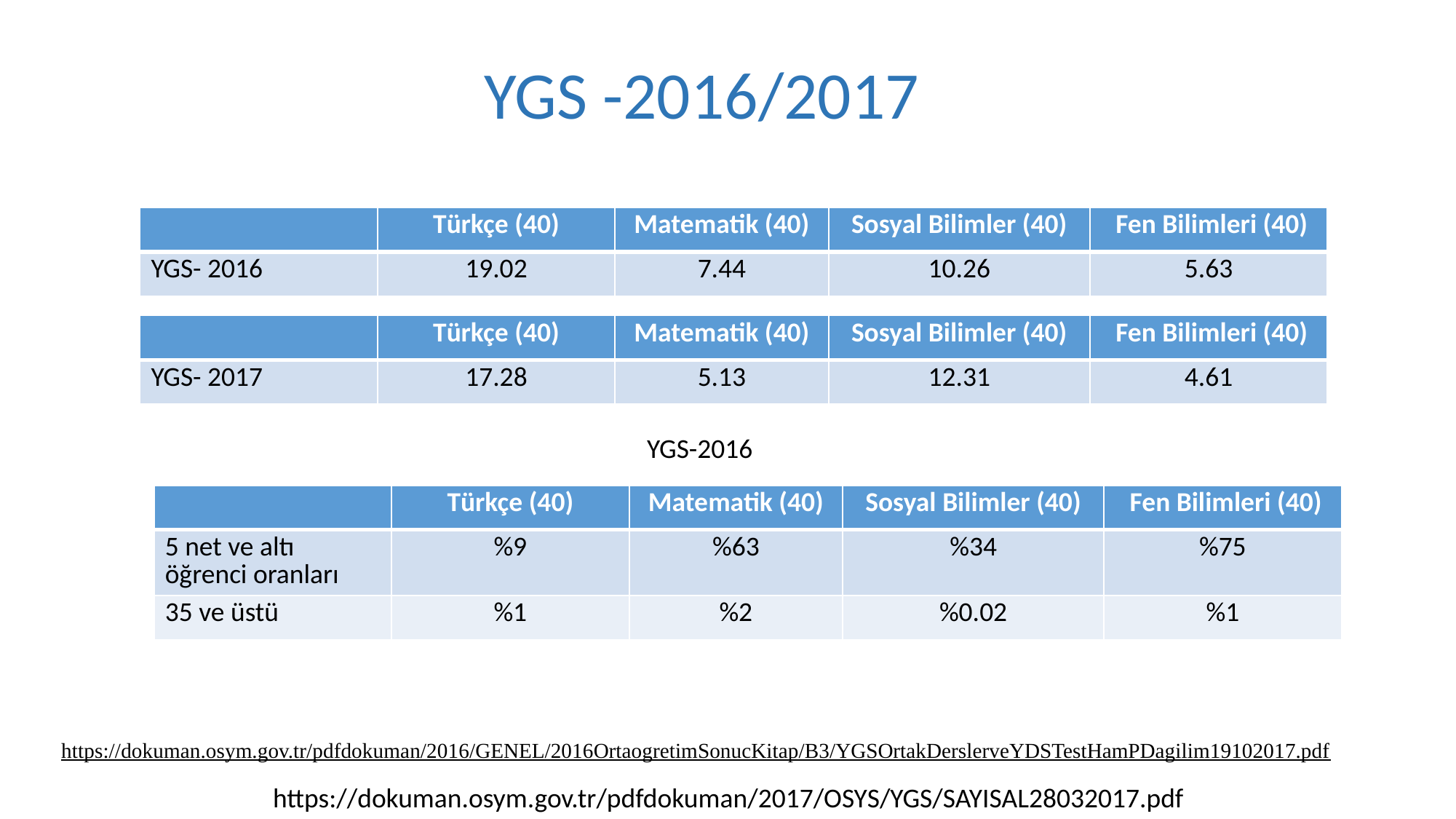

# YGS -2016/2017
|  | Türkçe (40) | Matematik (40) | Sosyal Bilimler (40) | Fen Bilimleri (40) |
| --- | --- | --- | --- | --- |
| YGS- 2016 | 19.02 | 7.44 | 10.26 | 5.63 |
|  | Türkçe (40) | Matematik (40) | Sosyal Bilimler (40) | Fen Bilimleri (40) |
| --- | --- | --- | --- | --- |
| YGS- 2017 | 17.28 | 5.13 | 12.31 | 4.61 |
YGS-2016
|  | Türkçe (40) | Matematik (40) | Sosyal Bilimler (40) | Fen Bilimleri (40) |
| --- | --- | --- | --- | --- |
| 5 net ve altı öğrenci oranları | %9 | %63 | %34 | %75 |
| 35 ve üstü | %1 | %2 | %0.02 | %1 |
https://dokuman.osym.gov.tr/pdfdokuman/2016/GENEL/2016OrtaogretimSonucKitap/B3/YGSOrtakDerslerveYDSTestHamPDagilim19102017.pdf
https://dokuman.osym.gov.tr/pdfdokuman/2017/OSYS/YGS/SAYISAL28032017.pdf